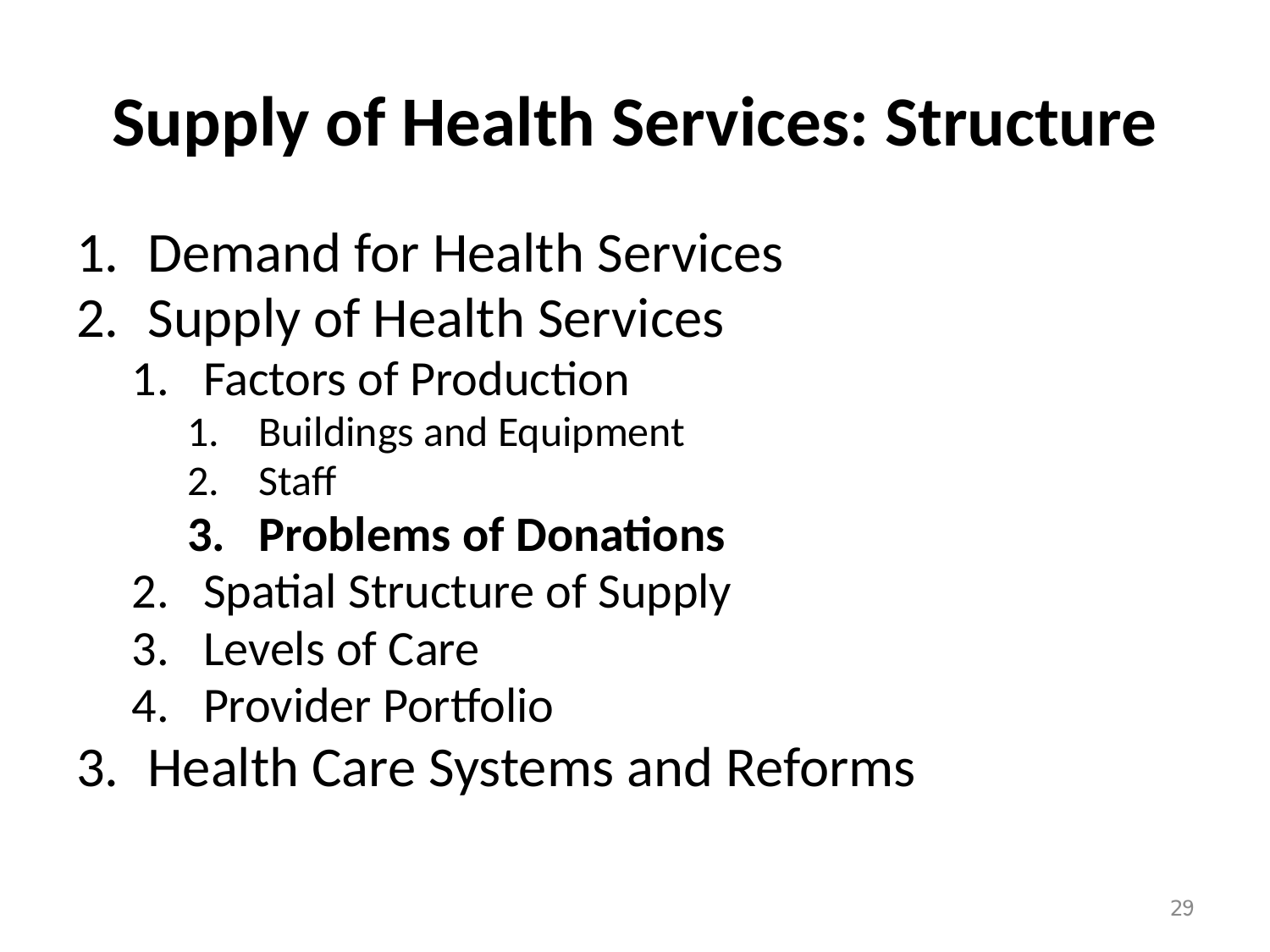

# Supply of Health Services: Structure
Demand for Health Services
Supply of Health Services
Factors of Production
Buildings and Equipment
Staff
Problems of Donations
Spatial Structure of Supply
Levels of Care
Provider Portfolio
Health Care Systems and Reforms
29